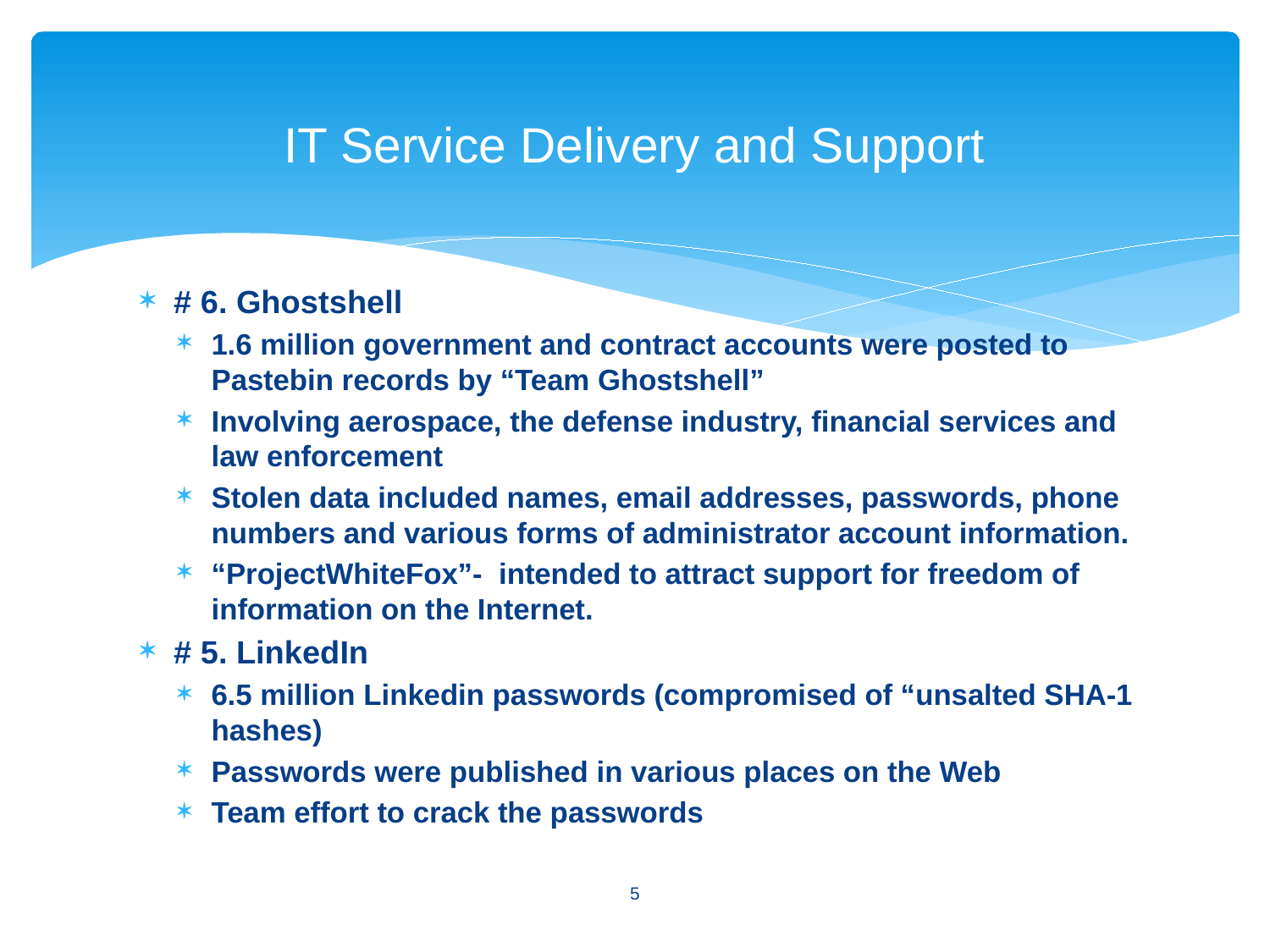

# IT Service Delivery and Support
# 6. Ghostshell
1.6 million government and contract accounts were posted to Pastebin records by “Team Ghostshell”
Involving aerospace, the defense industry, financial services and law enforcement
Stolen data included names, email addresses, passwords, phone numbers and various forms of administrator account information.
“ProjectWhiteFox”-  intended to attract support for freedom of information on the Internet.
# 5. LinkedIn
6.5 million Linkedin passwords (compromised of “unsalted SHA-1 hashes)
Passwords were published in various places on the Web
Team effort to crack the passwords

5